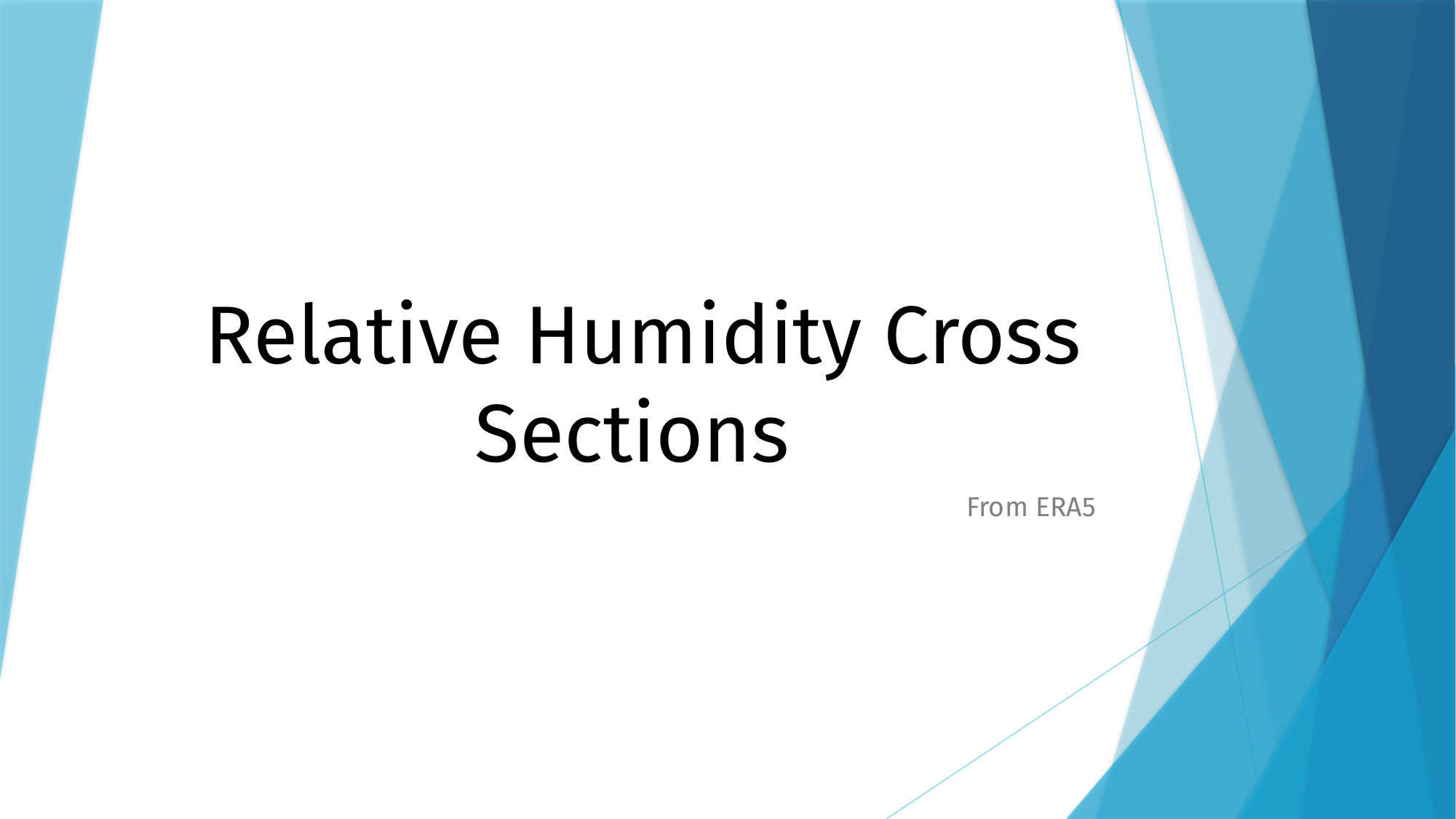

# Relative Humidity Cross Sections
From ERA5